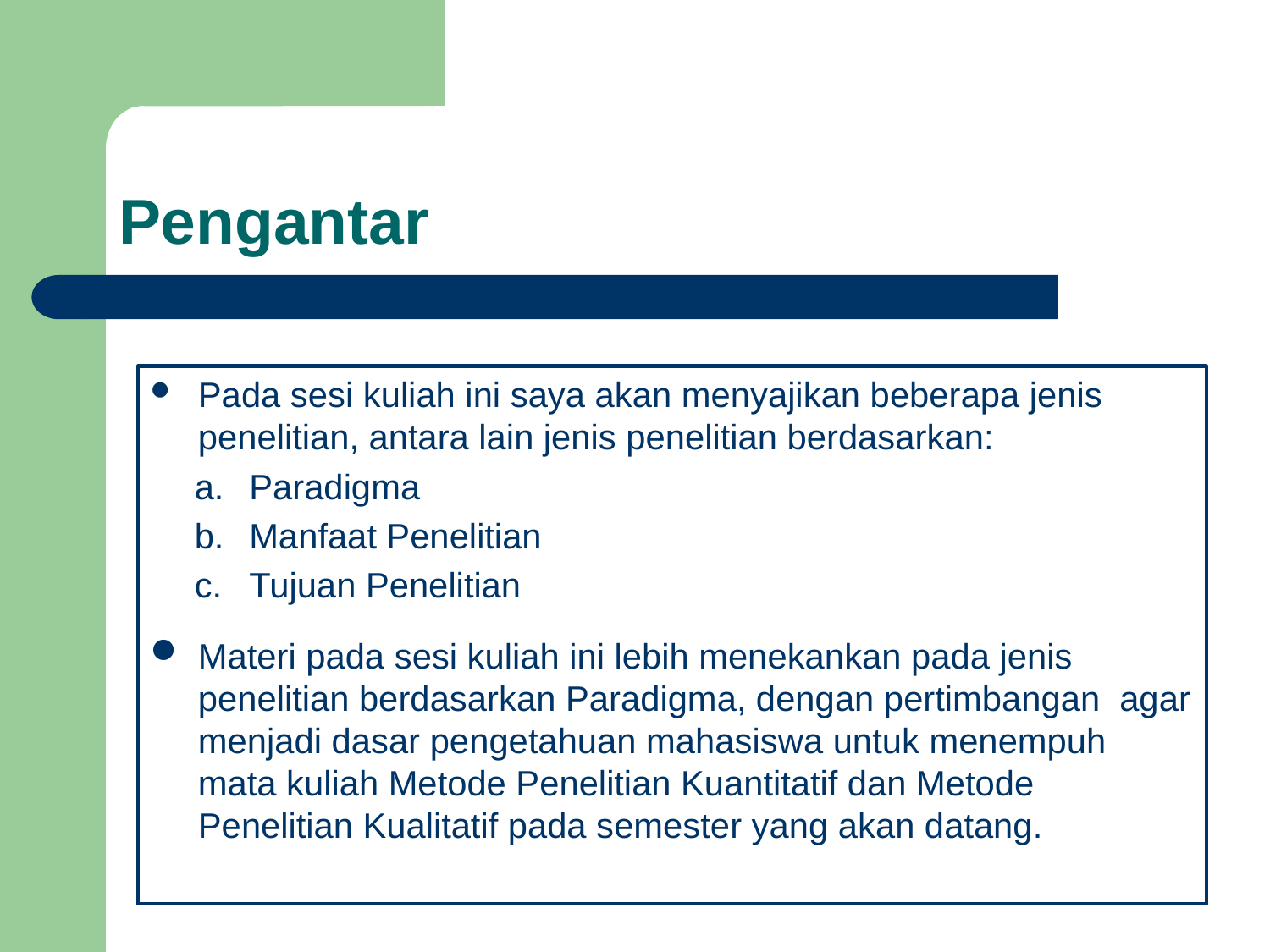

# Pengantar
Pada sesi kuliah ini saya akan menyajikan beberapa jenis penelitian, antara lain jenis penelitian berdasarkan:
Paradigma
Manfaat Penelitian
Tujuan Penelitian
Materi pada sesi kuliah ini lebih menekankan pada jenis penelitian berdasarkan Paradigma, dengan pertimbangan  agar menjadi dasar pengetahuan mahasiswa untuk menempuh mata kuliah Metode Penelitian Kuantitatif dan Metode Penelitian Kualitatif pada semester yang akan datang.